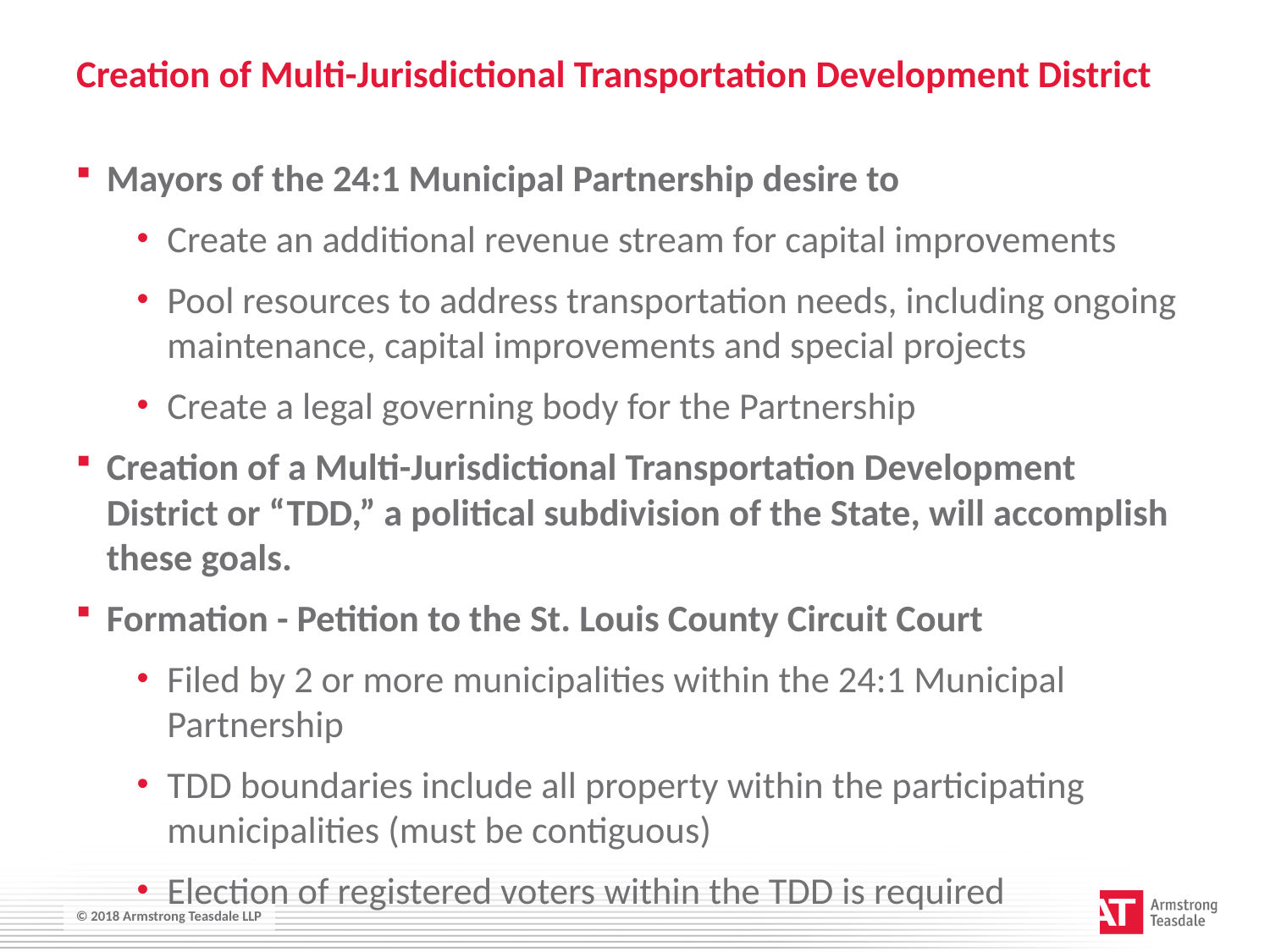

# Creation of Multi-Jurisdictional Transportation Development District
Mayors of the 24:1 Municipal Partnership desire to
Create an additional revenue stream for capital improvements
Pool resources to address transportation needs, including ongoing maintenance, capital improvements and special projects
Create a legal governing body for the Partnership
Creation of a Multi-Jurisdictional Transportation Development District or “TDD,” a political subdivision of the State, will accomplish these goals.
Formation - Petition to the St. Louis County Circuit Court
Filed by 2 or more municipalities within the 24:1 Municipal Partnership
TDD boundaries include all property within the participating municipalities (must be contiguous)
Election of registered voters within the TDD is required